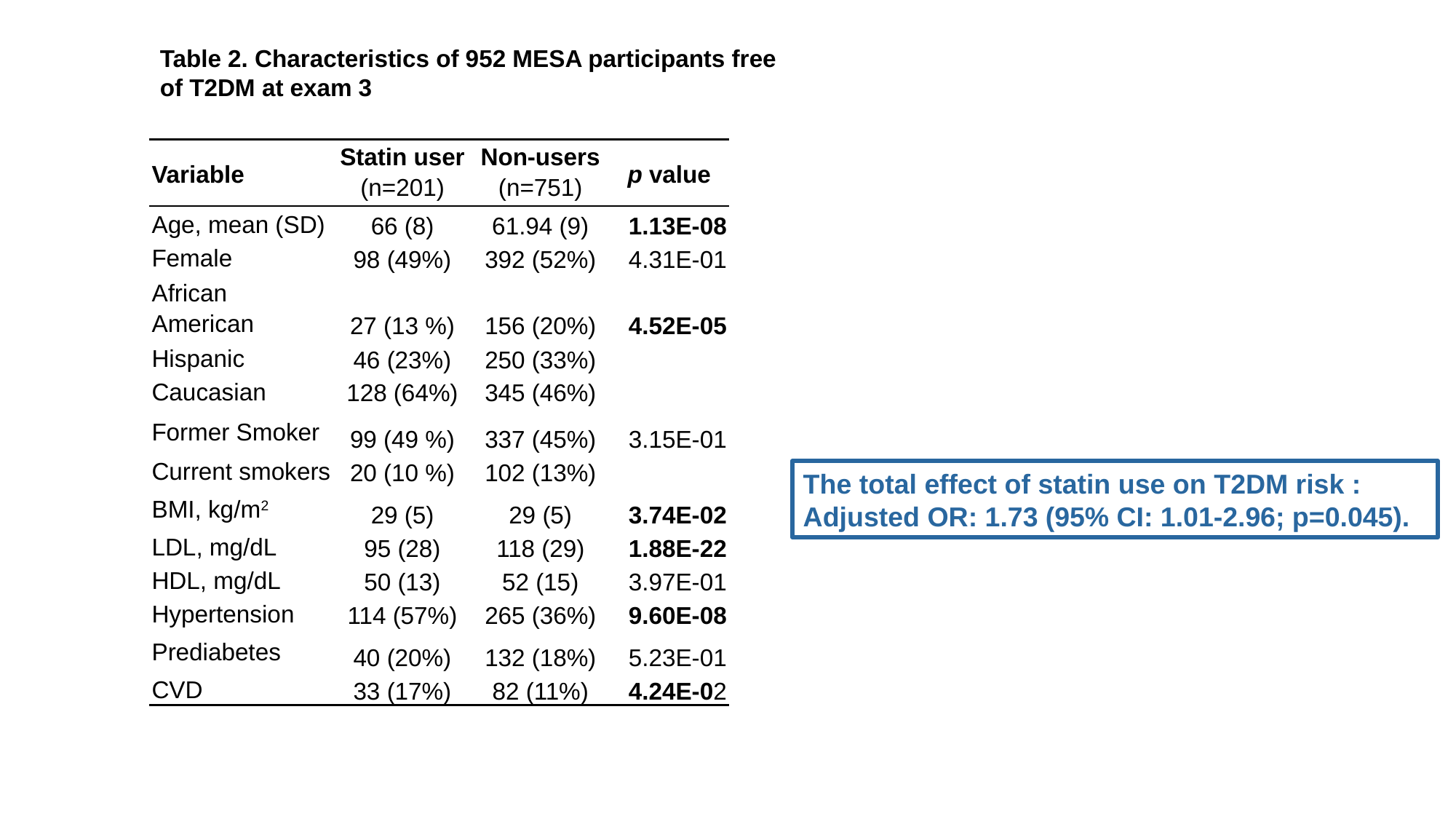

Table 2. Characteristics of 952 MESA participants free of T2DM at exam 3
| Variable | Statin user (n=201) | Non-users (n=751) | p value |
| --- | --- | --- | --- |
| Age, mean (SD) | 66 (8) | 61.94 (9) | 1.13E-08 |
| Female | 98 (49%) | 392 (52%) | 4.31E-01 |
| African American | 27 (13 %) | 156 (20%) | 4.52E-05 |
| Hispanic | 46 (23%) | 250 (33%) |  |
| Caucasian | 128 (64%) | 345 (46%) |  |
| Former Smoker | 99 (49 %) | 337 (45%) | 3.15E-01 |
| Current smokers | 20 (10 %) | 102 (13%) |  |
| BMI, kg/m2 | 29 (5) | 29 (5) | 3.74E-02 |
| LDL, mg/dL | 95 (28) | 118 (29) | 1.88E-22 |
| HDL, mg/dL | 50 (13) | 52 (15) | 3.97E-01 |
| Hypertension | 114 (57%) | 265 (36%) | 9.60E-08 |
| Prediabetes | 40 (20%) | 132 (18%) | 5.23E-01 |
| CVD | 33 (17%) | 82 (11%) | 4.24E-02 |
The total effect of statin use on T2DM risk :
Adjusted OR: 1.73 (95% CI: 1.01-2.96; p=0.045).